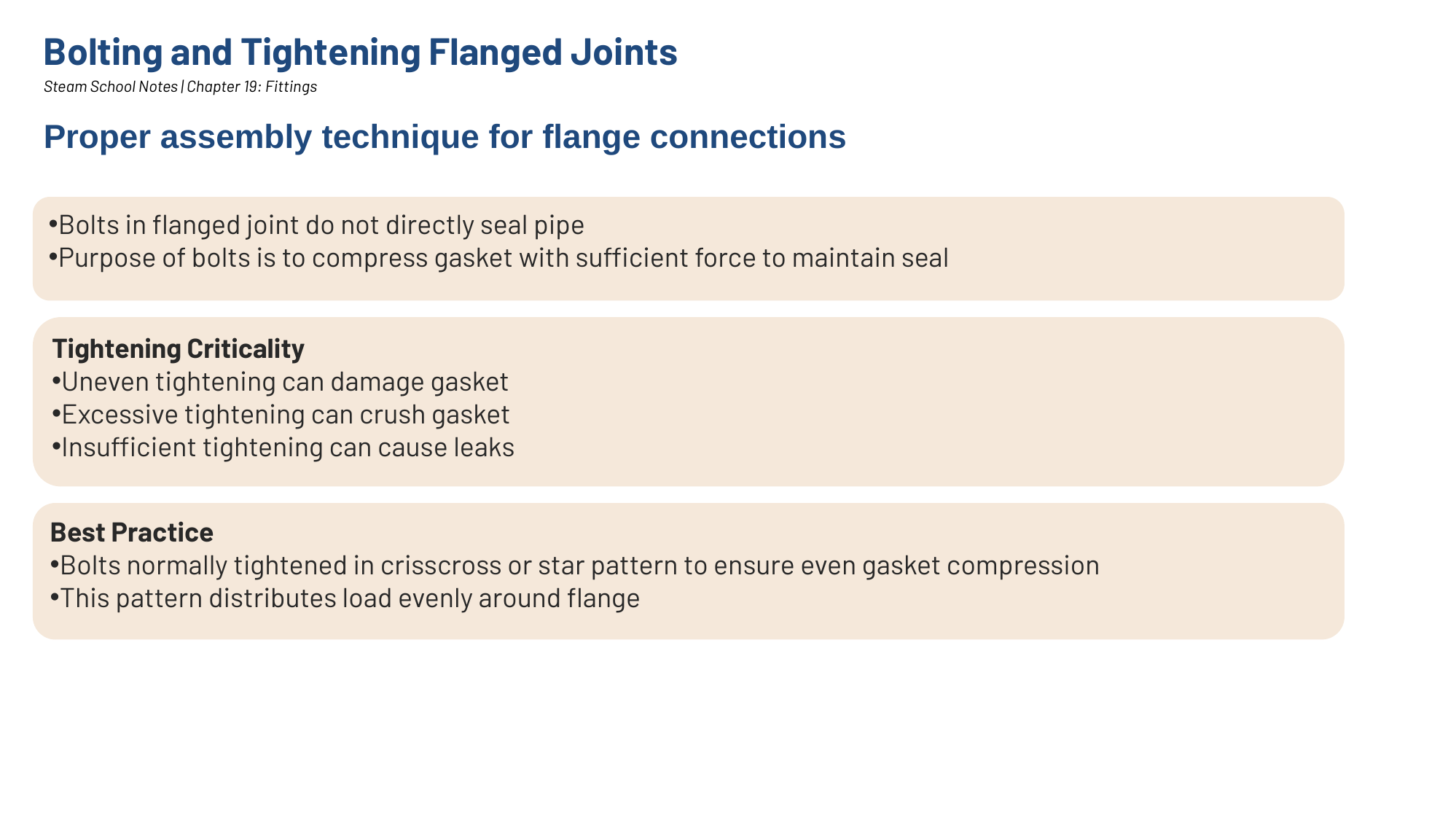

Bolting and Tightening Flanged Joints
Steam School Notes | Chapter 19: Fittings
Proper assembly technique for flange connections
Bolts in flanged joint do not directly seal pipe
Purpose of bolts is to compress gasket with sufficient force to maintain seal
Tightening Criticality
Uneven tightening can damage gasket
Excessive tightening can crush gasket
Insufficient tightening can cause leaks
Best Practice
Bolts normally tightened in crisscross or star pattern to ensure even gasket compression
This pattern distributes load evenly around flange